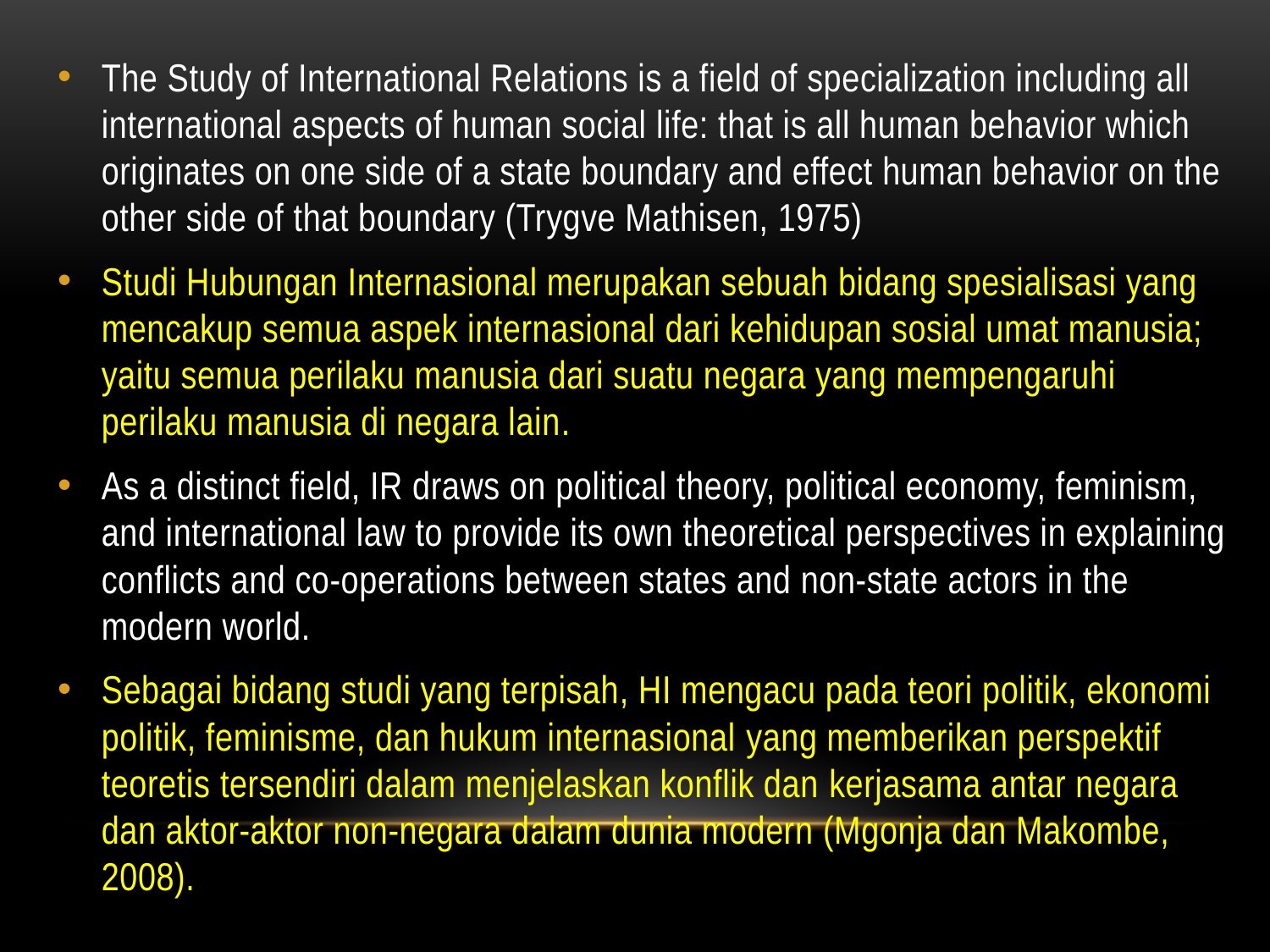

The Study of International Relations is a field of specialization including all international aspects of human social life: that is all human behavior which originates on one side of a state boundary and effect human behavior on the other side of that boundary (Trygve Mathisen, 1975)
Studi Hubungan Internasional merupakan sebuah bidang spesialisasi yang mencakup semua aspek internasional dari kehidupan sosial umat manusia; yaitu semua perilaku manusia dari suatu negara yang mempengaruhi perilaku manusia di negara lain.
As a distinct field, IR draws on political theory, political economy, feminism, and international law to provide its own theoretical perspectives in explaining conflicts and co-operations between states and non-state actors in the modern world.
Sebagai bidang studi yang terpisah, HI mengacu pada teori politik, ekonomi politik, feminisme, dan hukum internasional yang memberikan perspektif teoretis tersendiri dalam menjelaskan konflik dan kerjasama antar negara dan aktor-aktor non-negara dalam dunia modern (Mgonja dan Makombe,  2008).